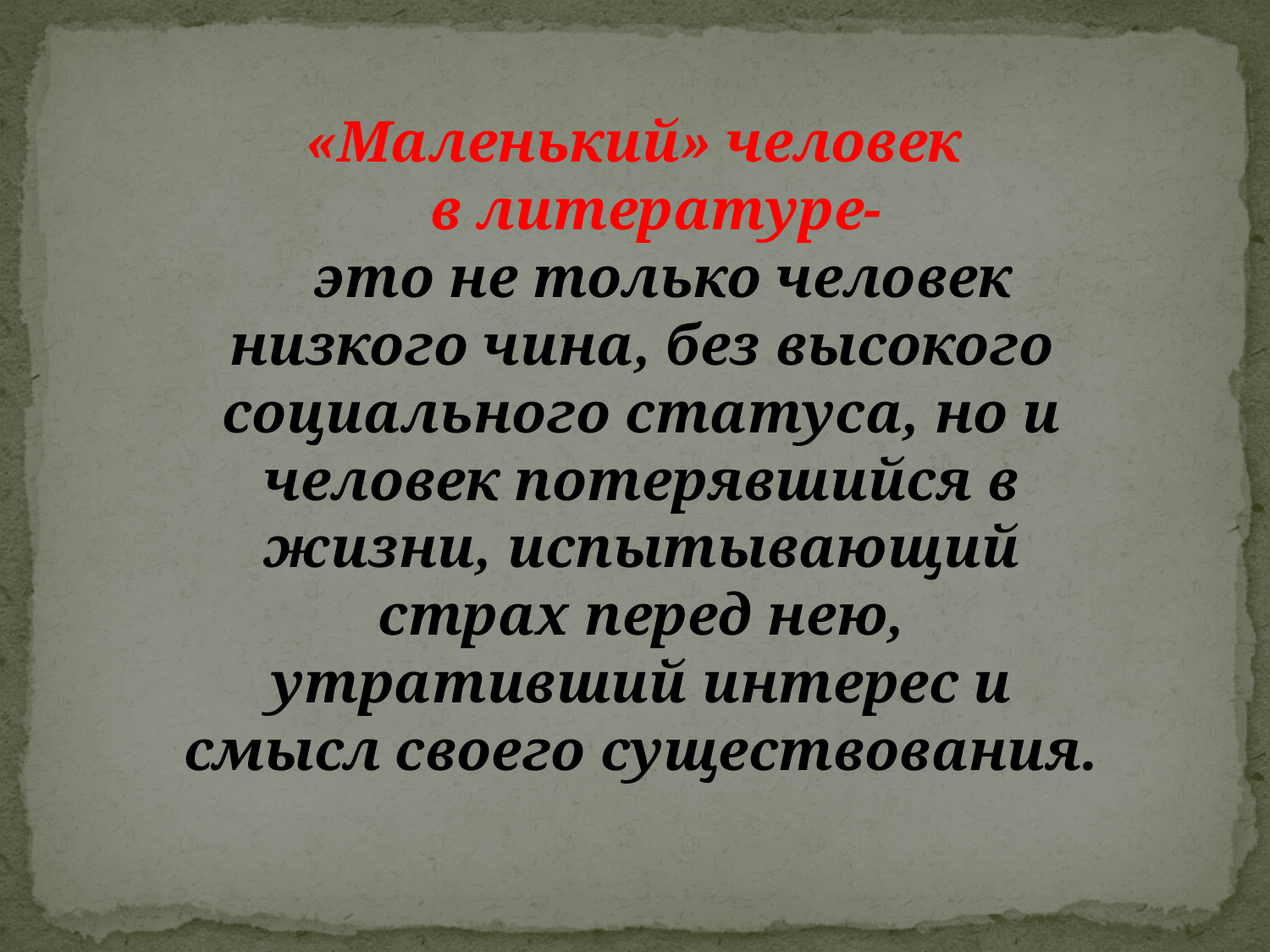

«Маленький» человек
   в литературе-
   это не только человек низкого чина, без высокого социального статуса, но и человек потерявшийся в жизни, испытывающий страх перед нею, утративший интерес и смысл своего существования.